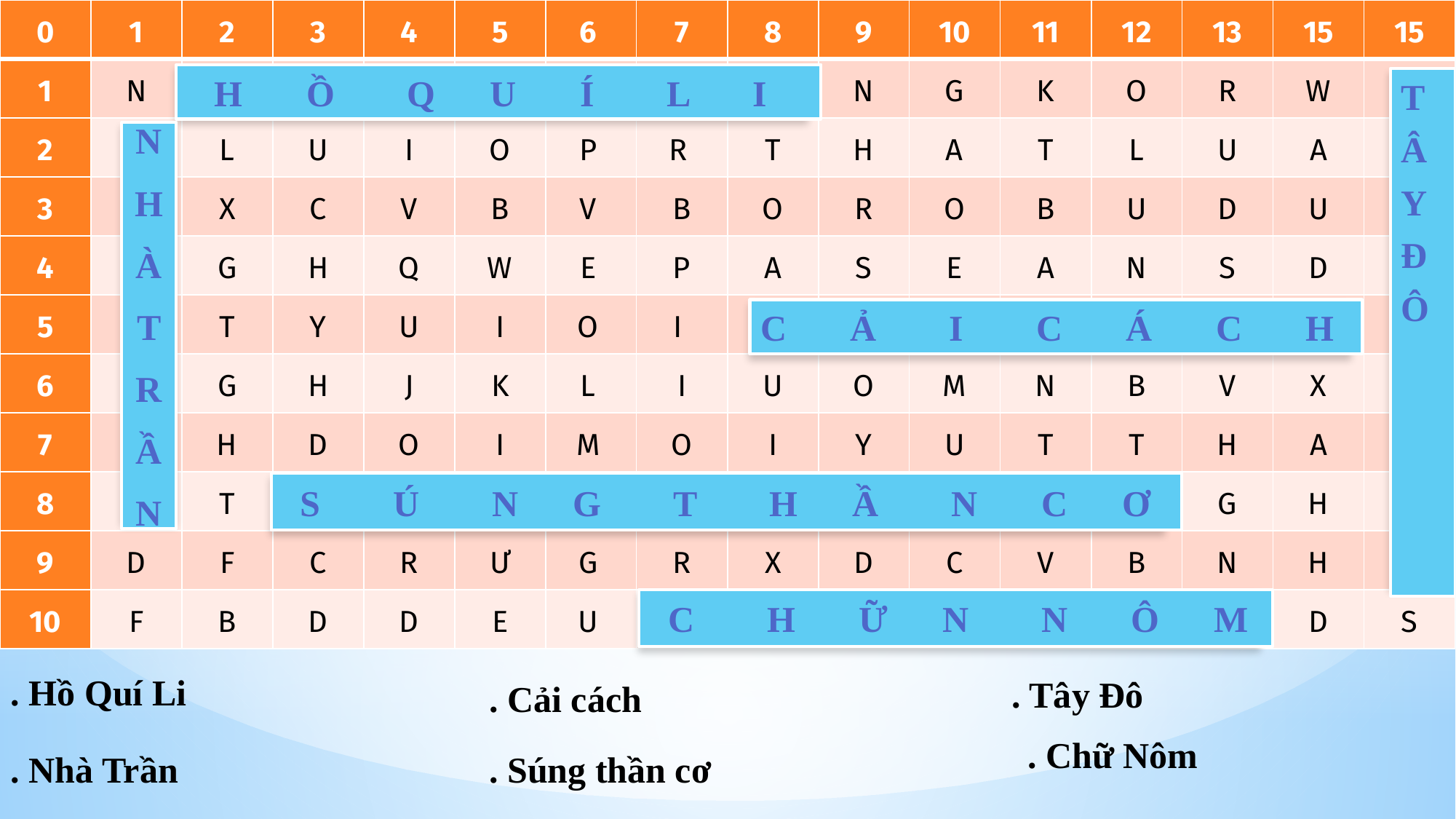

| 0 | 1 | 2 | 3 | 4 | 5 | 6 | 7 | 8 | 9 | 10 | 11 | 12 | 13 | 15 | 15 |
| --- | --- | --- | --- | --- | --- | --- | --- | --- | --- | --- | --- | --- | --- | --- | --- |
| 1 | N | H | Ô | Q | U | I | L | I | N | G | K | O | R | W | T |
| 2 | N | L | U | I | O | P | R | T | H | A | T | L | U | A | Â |
| 3 | H | X | C | V | B | V | B | O | R | O | B | U | D | U | Y |
| 4 | A | G | H | Q | W | E | P | A | S | E | A | N | S | D | Đ |
| 5 | T | T | Y | U | I | O | I | C | A | I | C | A | C | H | Ô |
| 6 | R | G | H | J | K | L | I | U | O | M | N | B | V | X | Z |
| 7 | Â | H | D | O | I | M | O | I | Y | U | T | T | H | A | Y |
| 8 | N | T | S | U | N | G | T | H | Â | N | C | Ơ | G | H | J |
| 9 | D | F | C | R | Ư | G | R | X | D | C | V | B | N | H | F |
| 10 | F | B | D | D | E | U | C | H | Ư | N | Ô | M | H | D | S |
   H       Ồ        Q      U       Í        L       I
T
Â
Y
Đ
Ô
N
H
À
T
R
Ầ
N
C       Ả        I        C       Á       C       H
  S        Ú        N      G        T        H      Ầ        N       C      Ơ
  C        H       Ữ      N        N       Ô      M
. Hồ Quí Li
. Tây Đô
. Cải cách
. Chữ Nôm
. Nhà Trần
. Súng thần cơ